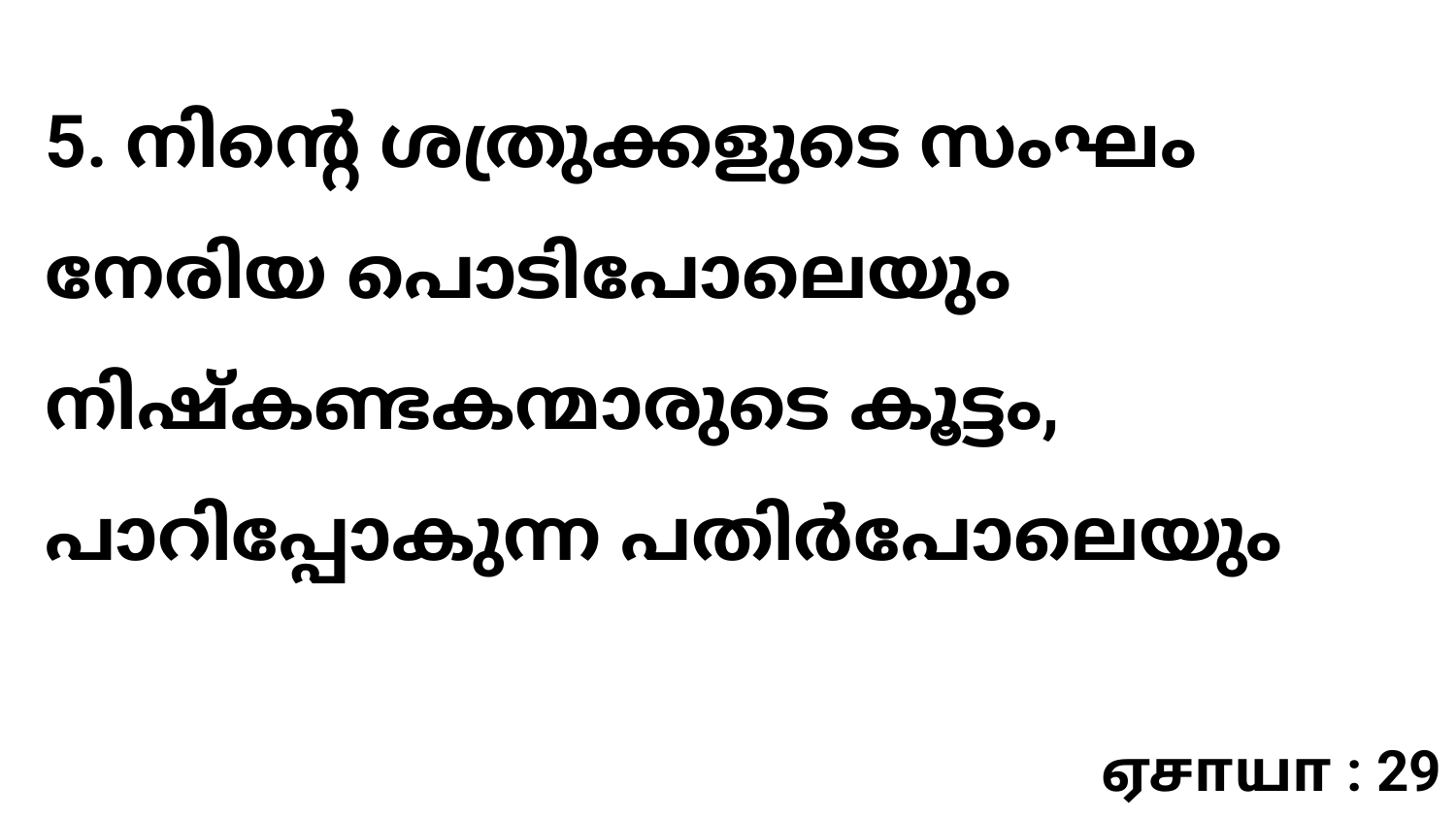

5. നിന്റെ ശത്രുക്കളുടെ സംഘം നേരിയ പൊടിപോലെയും നിഷ്കണ്ടകന്മാരുടെ കൂട്ടം, പാറിപ്പോകുന്ന പതിർപോലെയും
ஏசாயா : 29